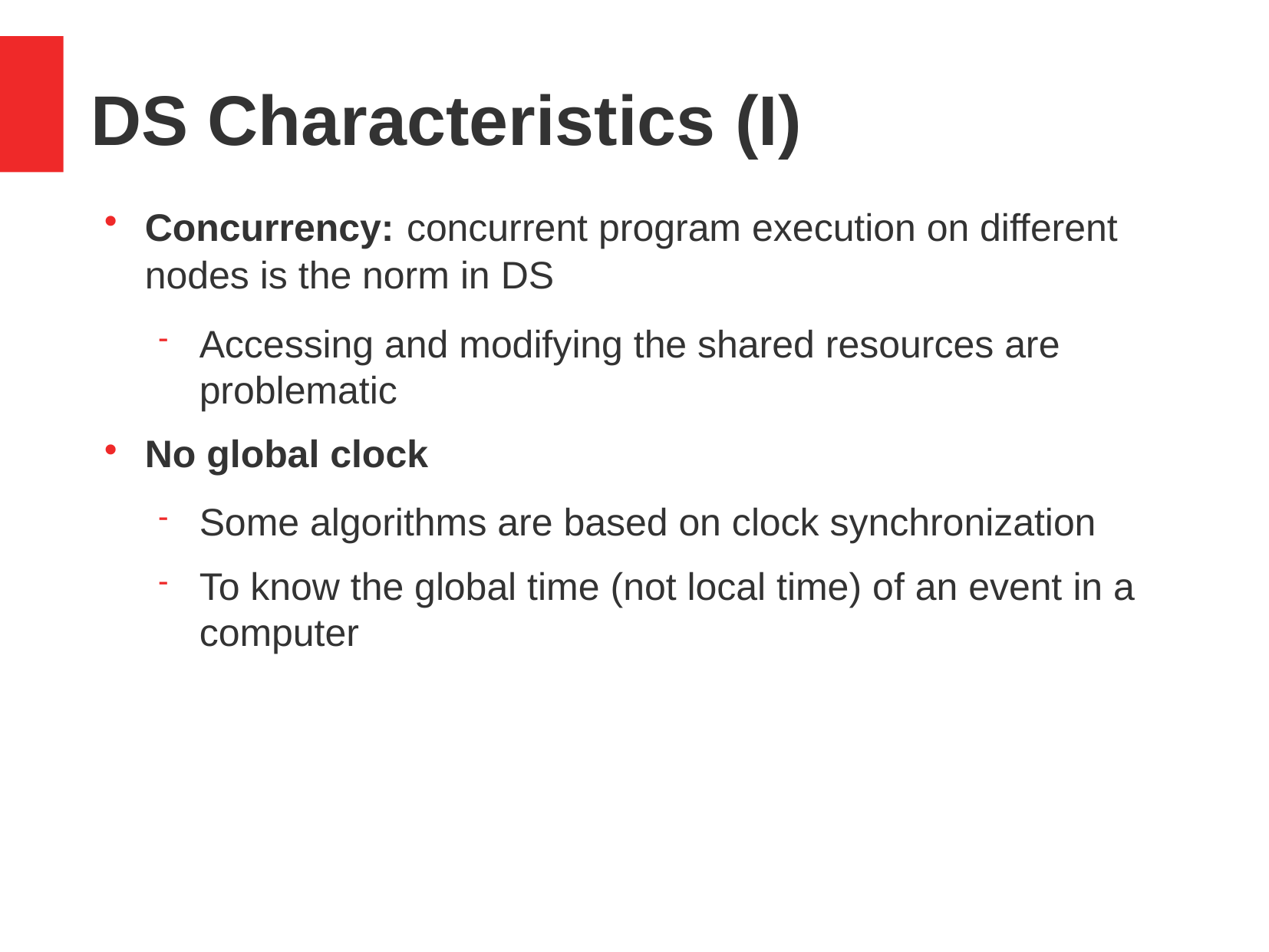

DS Characteristics (I)
Concurrency: concurrent program execution on different nodes is the norm in DS
Accessing and modifying the shared resources are problematic
No global clock
Some algorithms are based on clock synchronization
To know the global time (not local time) of an event in a computer